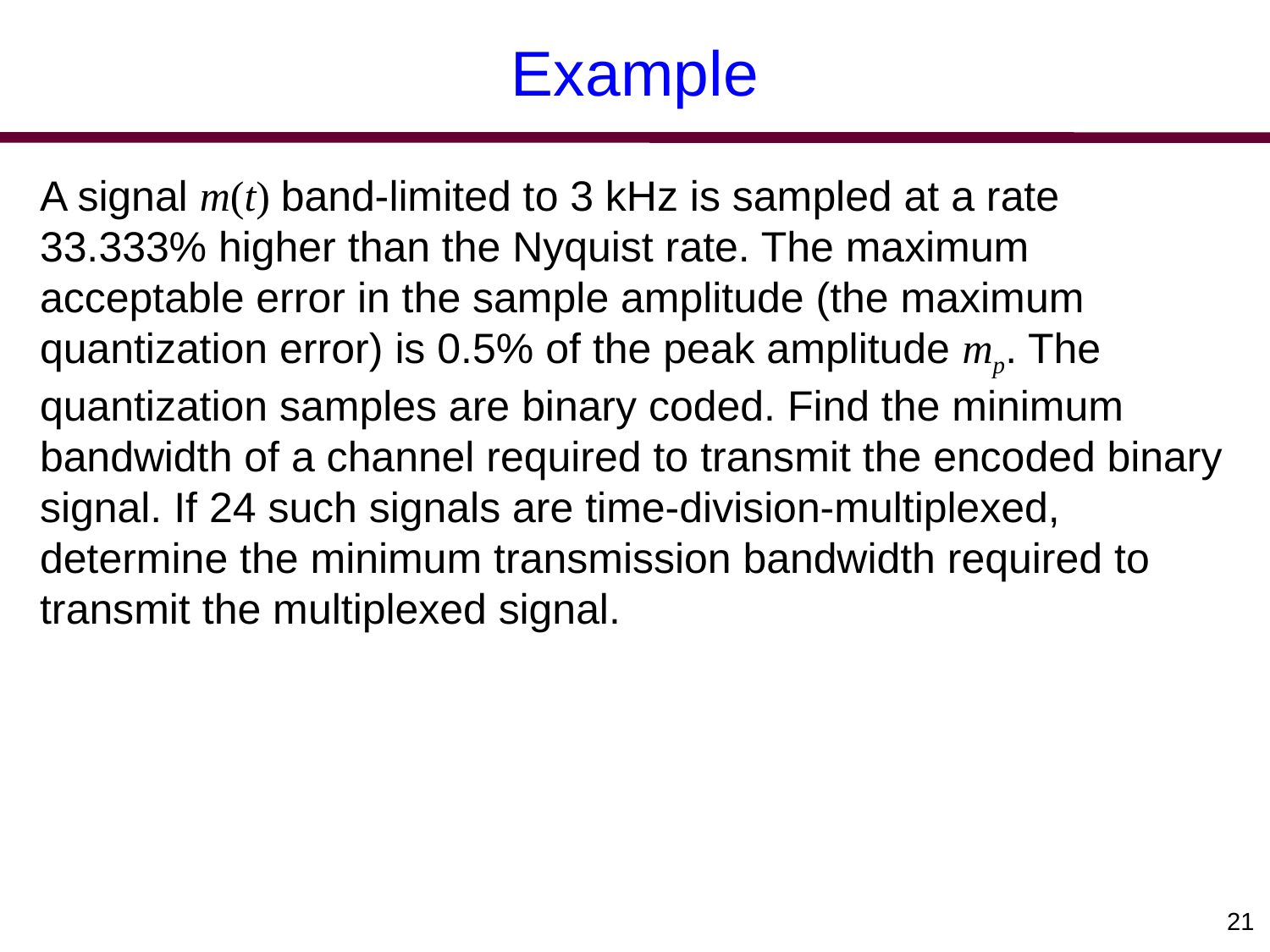

# Example

A signal m(t) band-limited to 3 kHz is sampled at a rate 33.333% higher than the Nyquist rate. The maximum acceptable error in the sample amplitude (the maximum quantization error) is 0.5% of the peak amplitude mp. The quantization samples are binary coded. Find the minimum bandwidth of a channel required to transmit the encoded binary signal. If 24 such signals are time-division-multiplexed, determine the minimum transmission bandwidth required to transmit the multiplexed signal.
21